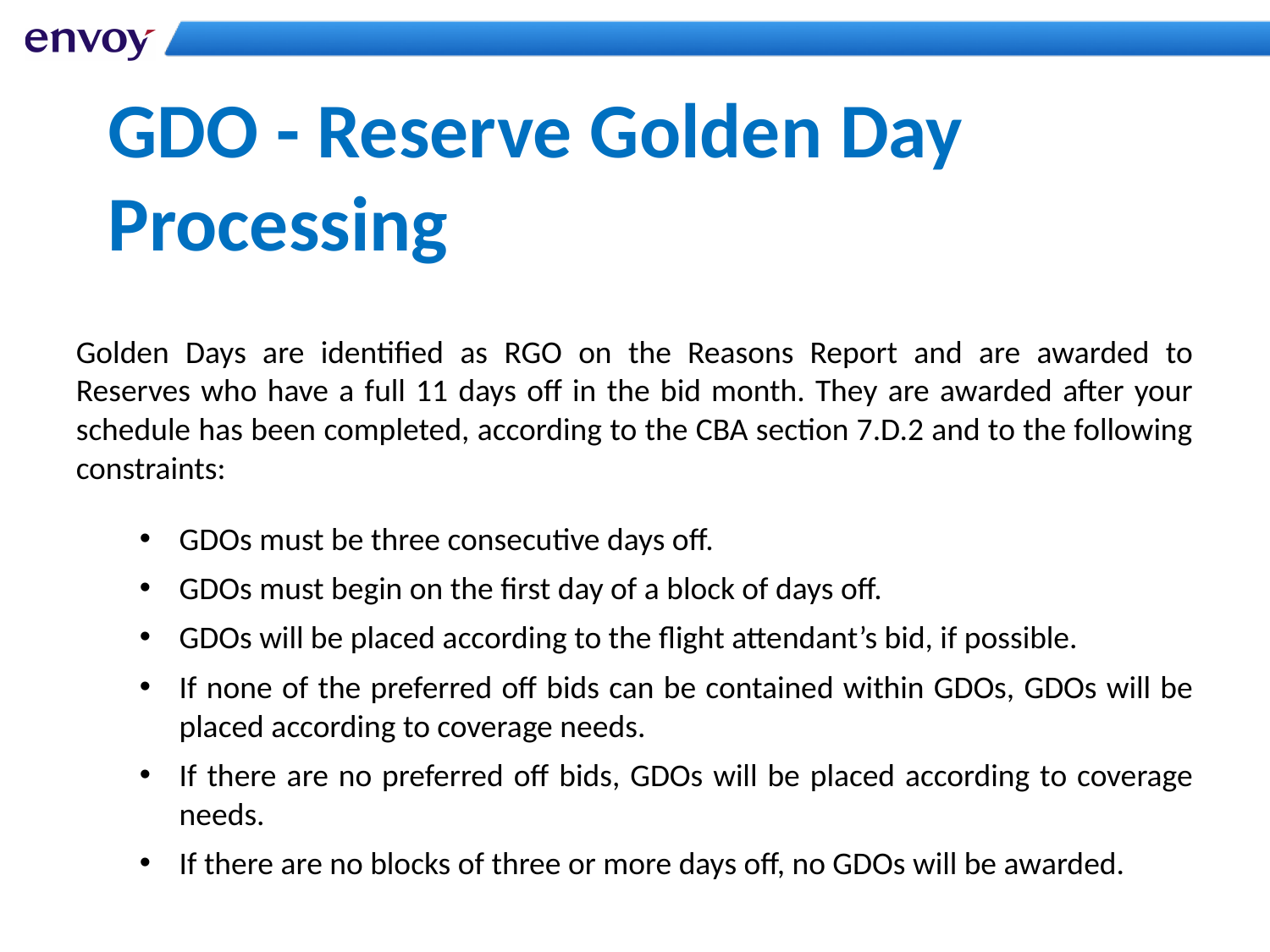

GDO - Reserve Golden Day Processing
Golden Days are identified as RGO on the Reasons Report and are awarded to Reserves who have a full 11 days off in the bid month. They are awarded after your schedule has been completed, according to the CBA section 7.D.2 and to the following constraints:
GDOs must be three consecutive days off.
GDOs must begin on the first day of a block of days off.
GDOs will be placed according to the flight attendant’s bid, if possible.
If none of the preferred off bids can be contained within GDOs, GDOs will be placed according to coverage needs.
If there are no preferred off bids, GDOs will be placed according to coverage needs.
If there are no blocks of three or more days off, no GDOs will be awarded.